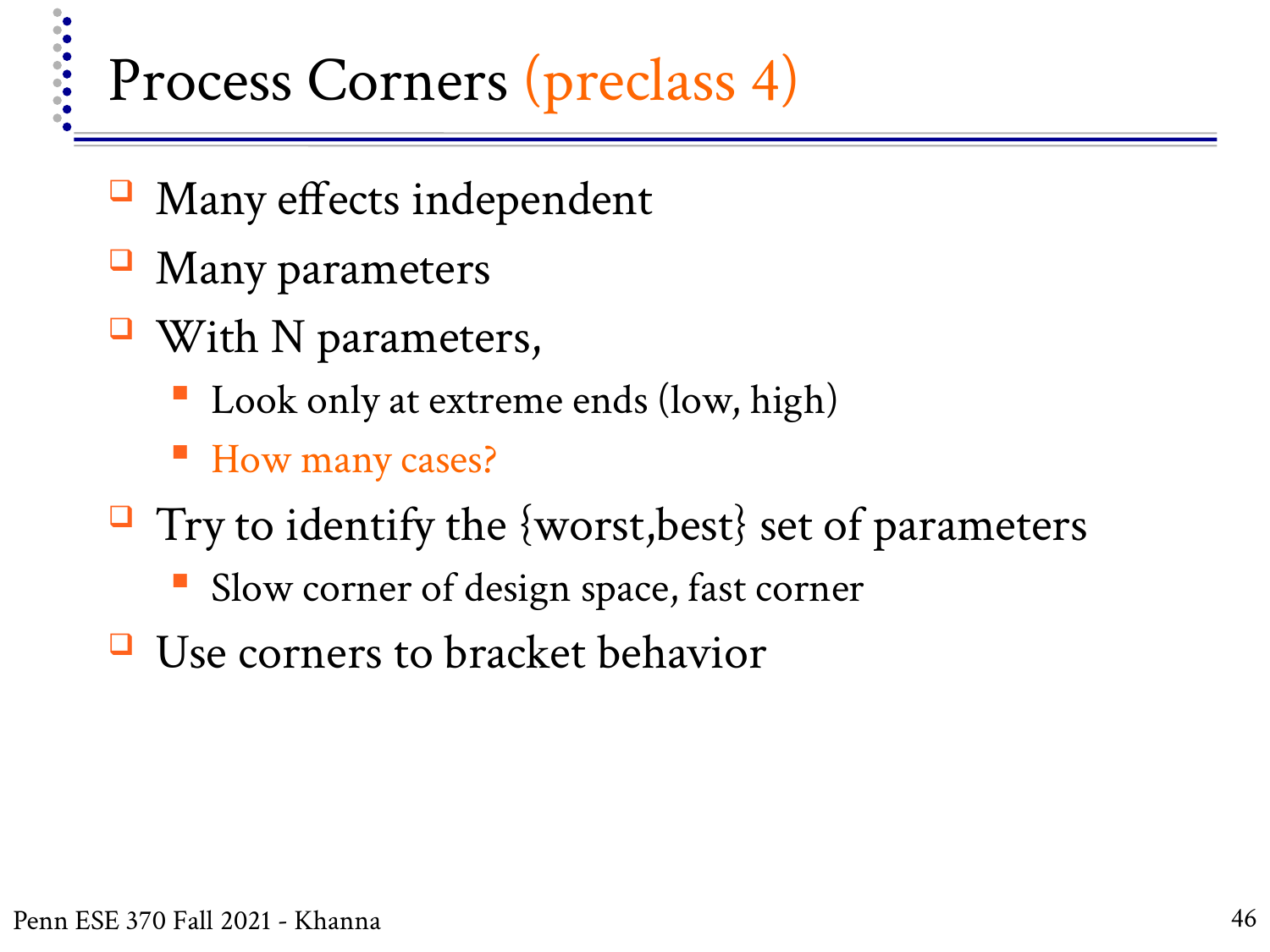

# Process Corners (preclass 4)
Many effects independent
Many parameters
With N parameters,
Look only at extreme ends (low, high)
How many cases?
Try to identify the {worst,best} set of parameters
Slow corner of design space, fast corner
Use corners to bracket behavior
Penn ESE 370 Fall 2021 - Khanna
46